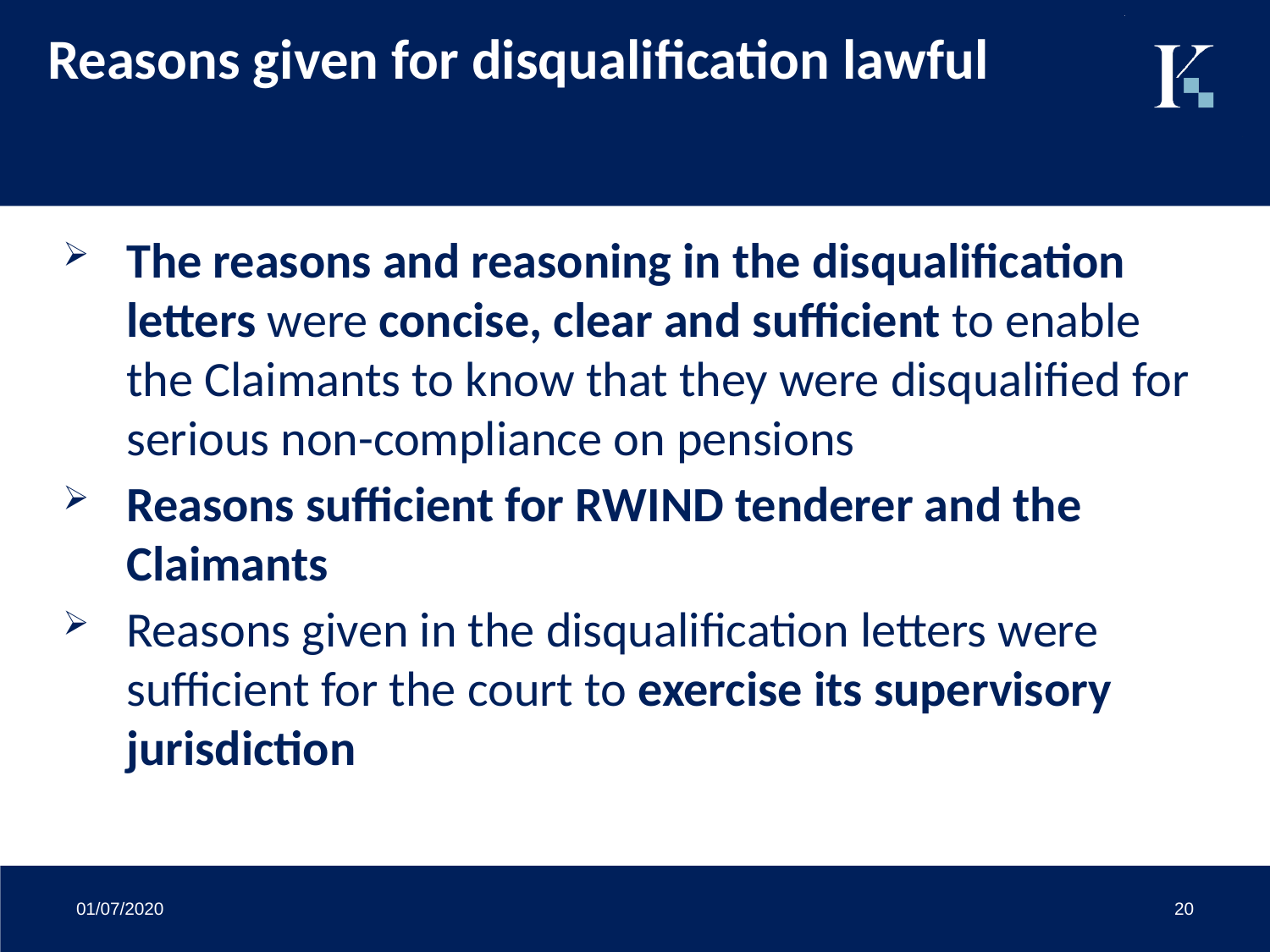

# Reasons given for disqualification lawful
The reasons and reasoning in the disqualification letters were concise, clear and sufficient to enable the Claimants to know that they were disqualified for serious non-compliance on pensions
Reasons sufficient for RWIND tenderer and the Claimants
Reasons given in the disqualification letters were sufficient for the court to exercise its supervisory jurisdiction
01/07/2020
20